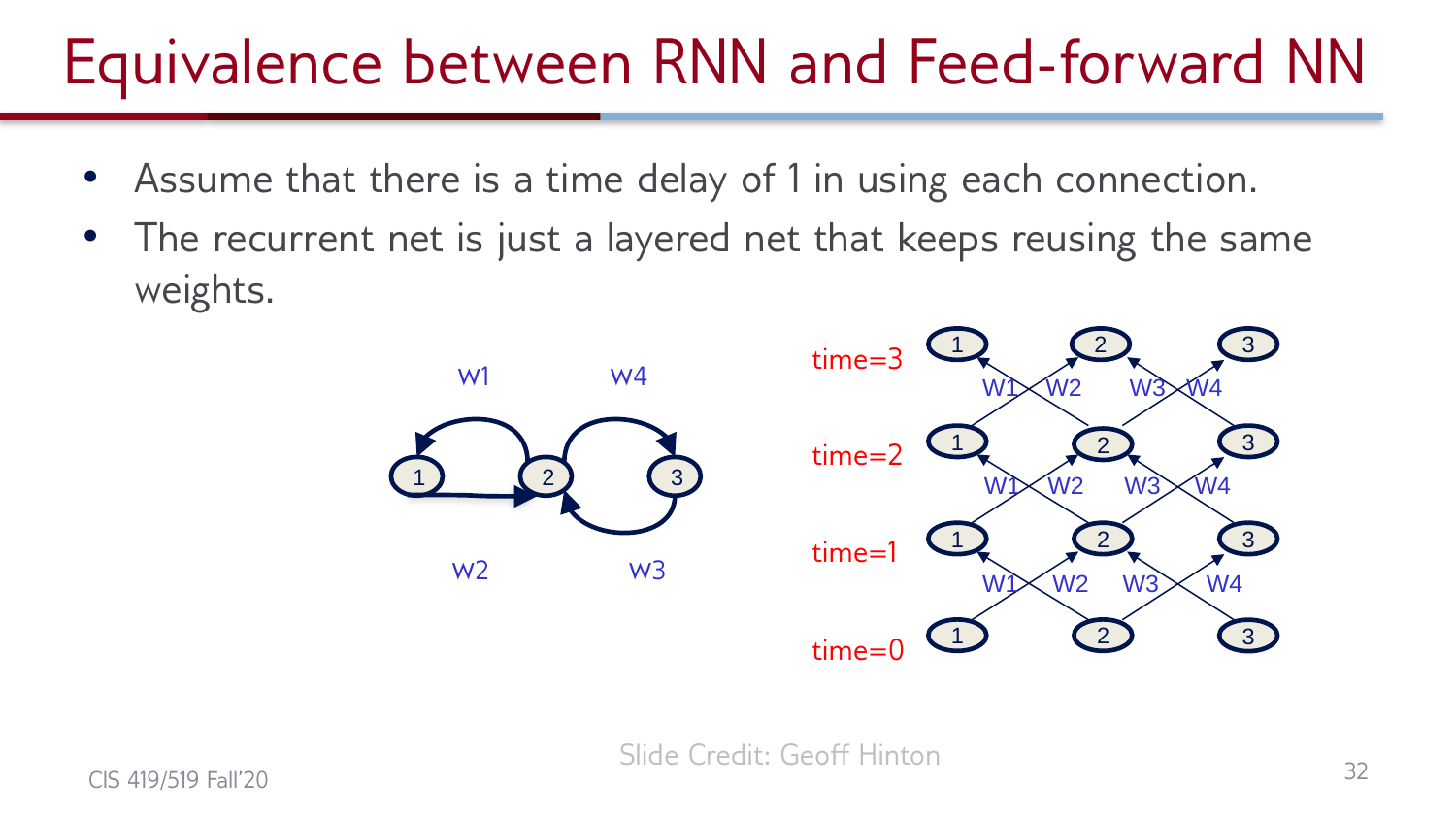

# Equivalence between RNN and Feed-forward NN
Assume that there is a time delay of 1 in using each connection.
The recurrent net is just a layered net that keeps reusing the same weights.

1
2
3
time=3

W1    W2       W3   W4
1
3
time=2
2

W1    W2      W3     W4
1
2
3
time=1

W1     W2     W3       W4
1
2
3
time=0
w1           w4
1
2
3
w2             w3
Slide Credit: Geoff Hinton
32